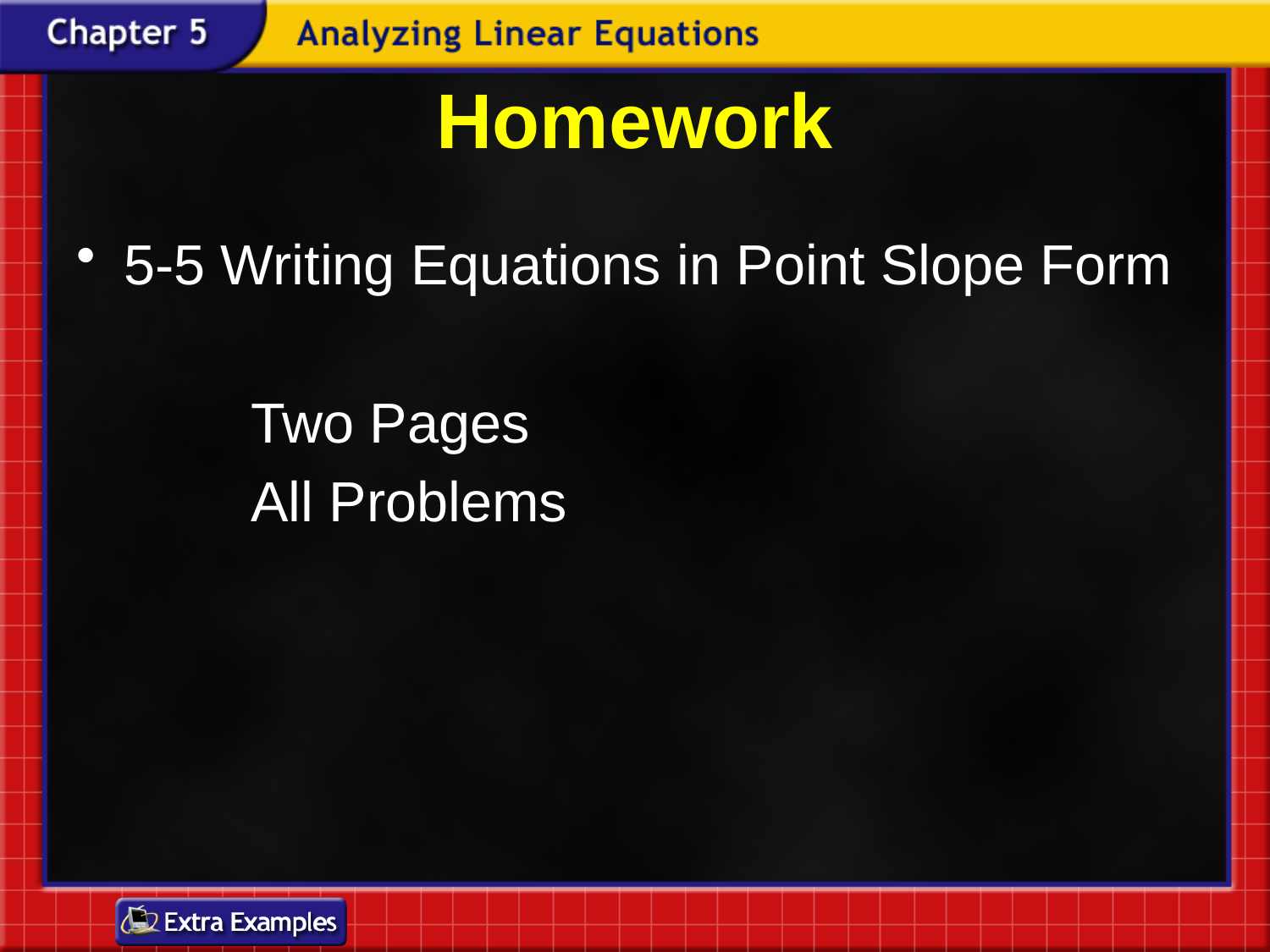

# Homework
5-5 Writing Equations in Point Slope Form

		Two Pages
		All Problems